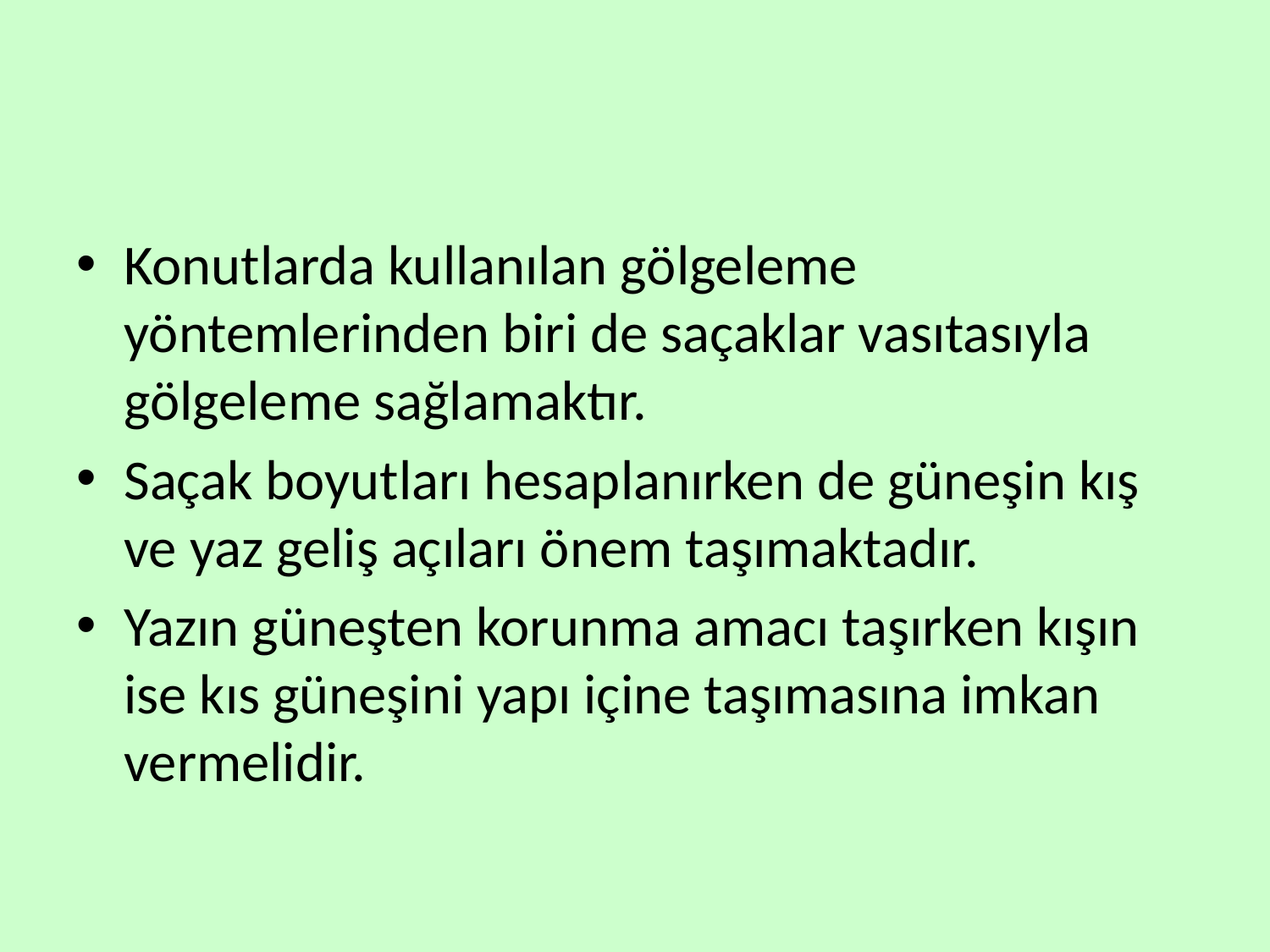

#
Konutlarda kullanılan gölgeleme yöntemlerinden biri de saçaklar vasıtasıyla gölgeleme sağlamaktır.
Saçak boyutları hesaplanırken de güneşin kış ve yaz geliş açıları önem taşımaktadır.
Yazın güneşten korunma amacı taşırken kışın ise kıs güneşini yapı içine taşımasına imkan vermelidir.